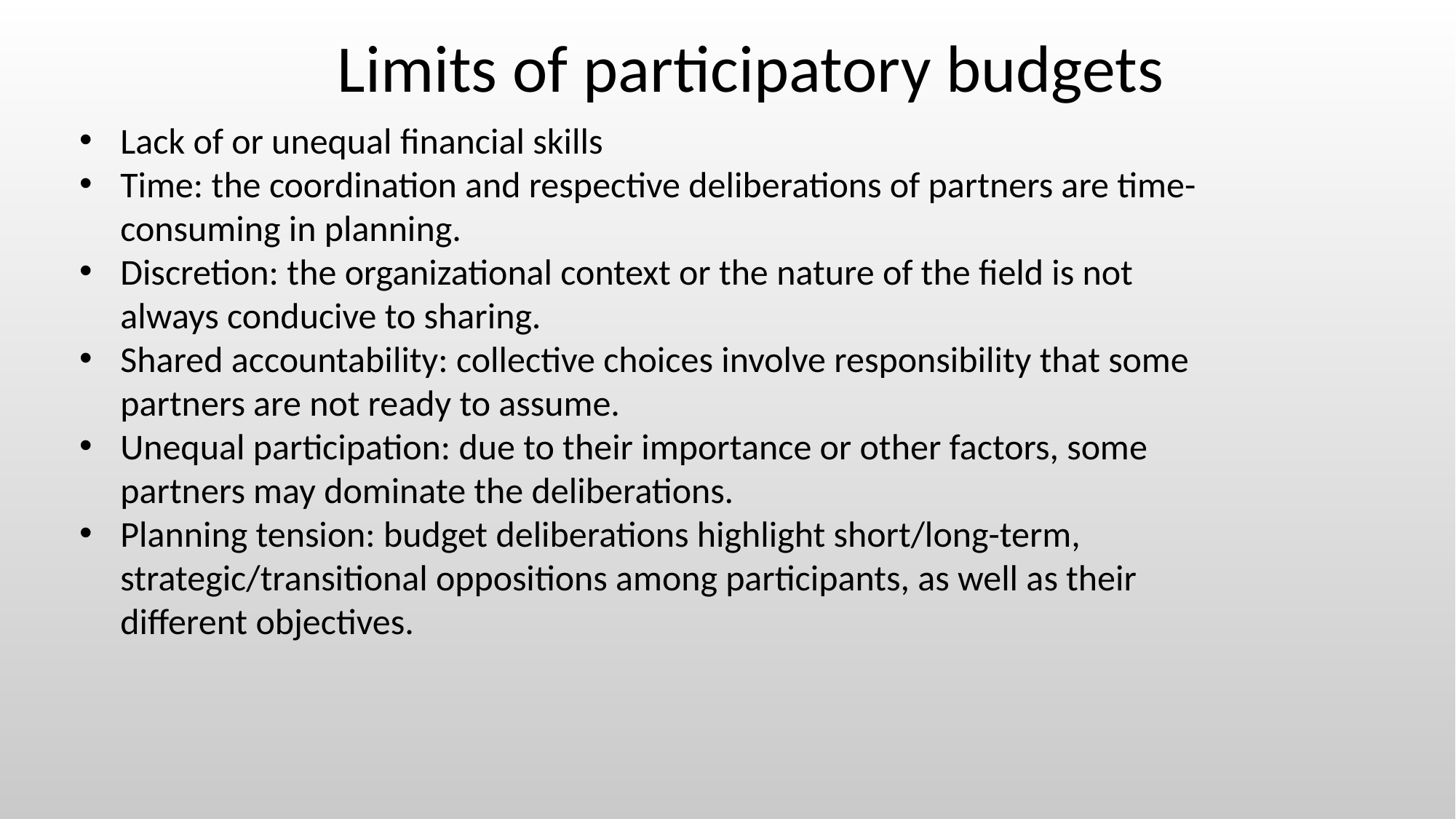

Limits of participatory budgets
Lack of or unequal financial skills
Time: the coordination and respective deliberations of partners are time-consuming in planning.
Discretion: the organizational context or the nature of the field is not always conducive to sharing.
Shared accountability: collective choices involve responsibility that some partners are not ready to assume.
Unequal participation: due to their importance or other factors, some partners may dominate the deliberations.
Planning tension: budget deliberations highlight short/long-term, strategic/transitional oppositions among participants, as well as their different objectives.